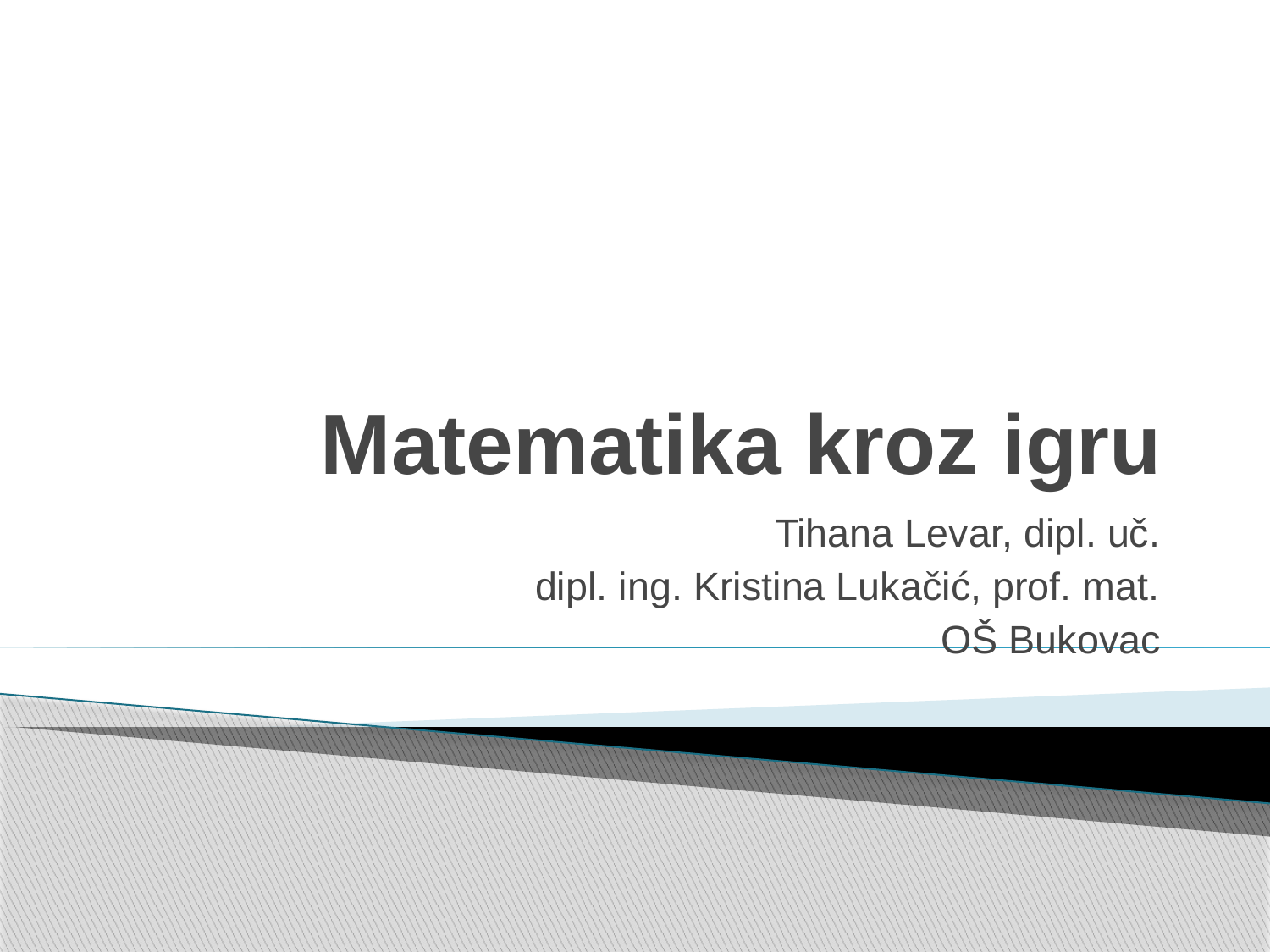

# Matematika kroz igru
Tihana Levar, dipl. uč.
dipl. ing. Kristina Lukačić, prof. mat.
OŠ Bukovac